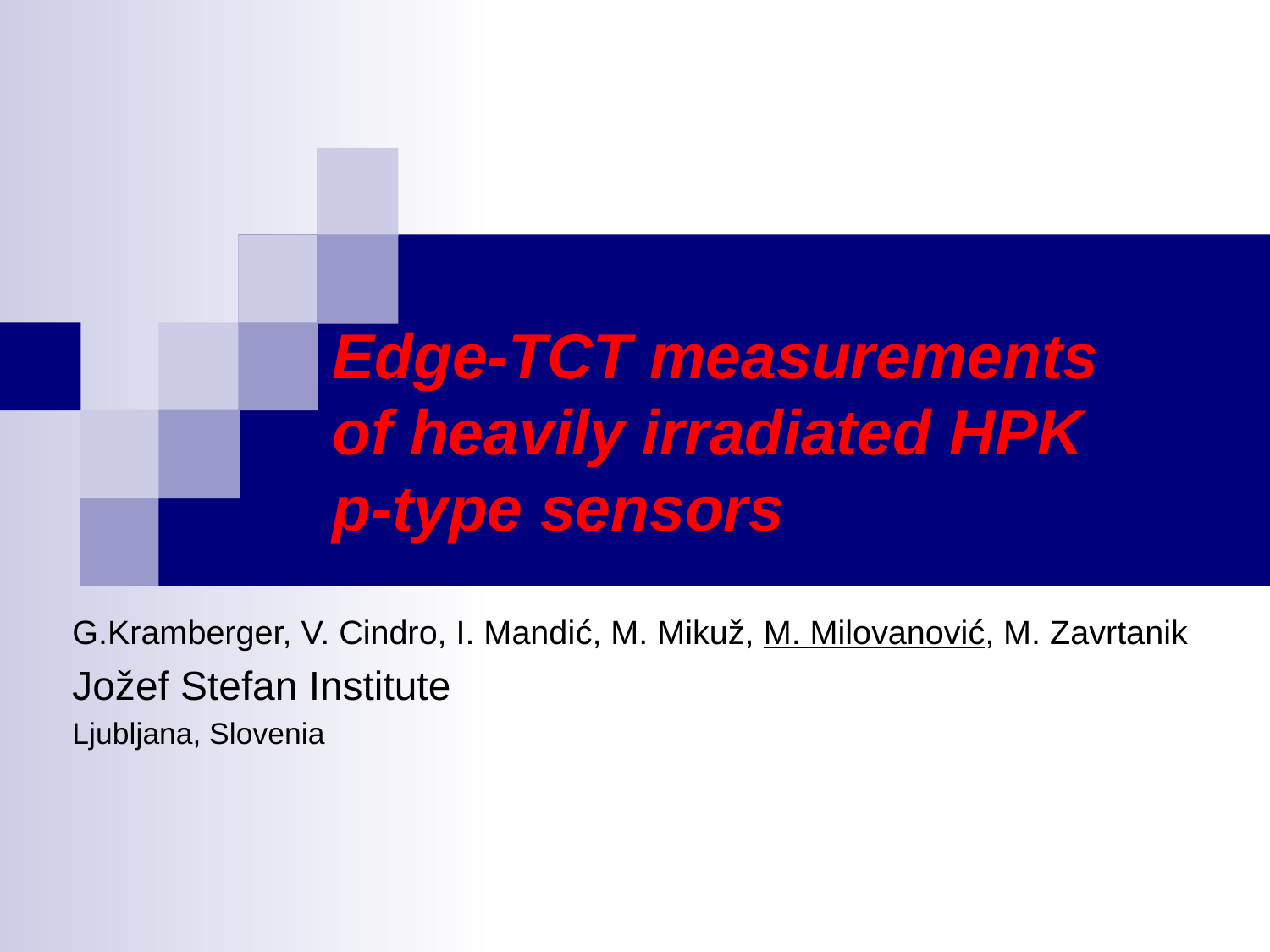

# Edge-TCT measurements of heavily irradiated HPK p-type sensors
G.Kramberger, V. Cindro, I. Mandić, M. Mikuž, M. Milovanović, M. Zavrtanik
Jožef Stefan Institute
Ljubljana, Slovenia